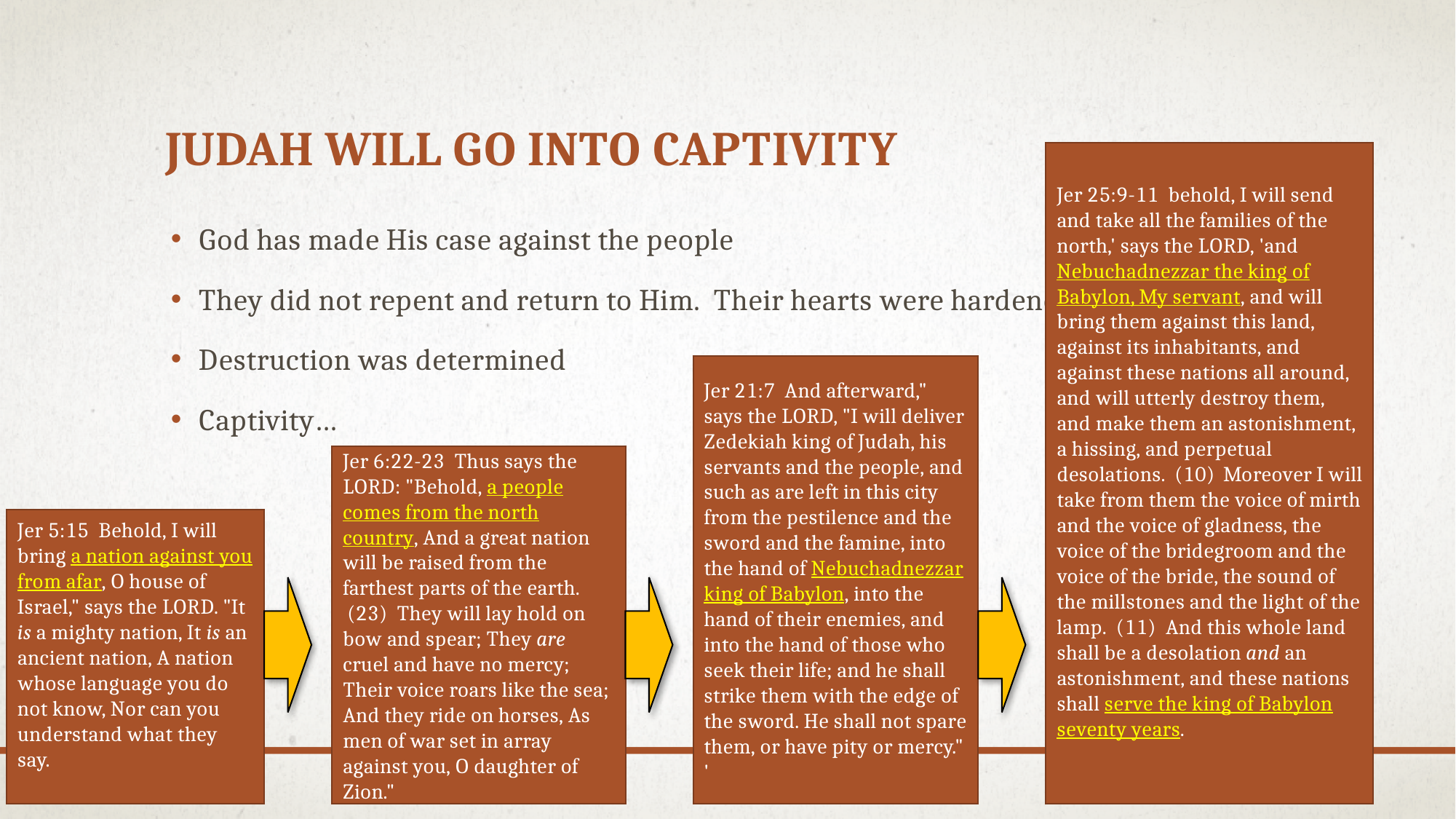

# Judah WILL go into captivity
Jer 25:9-11  behold, I will send and take all the families of the north,' says the LORD, 'and Nebuchadnezzar the king of Babylon, My servant, and will bring them against this land, against its inhabitants, and against these nations all around, and will utterly destroy them, and make them an astonishment, a hissing, and perpetual desolations.  (10)  Moreover I will take from them the voice of mirth and the voice of gladness, the voice of the bridegroom and the voice of the bride, the sound of the millstones and the light of the lamp.  (11)  And this whole land shall be a desolation and an astonishment, and these nations shall serve the king of Babylon seventy years.

God has made His case against the people
They did not repent and return to Him.  Their hearts were hardened
Destruction was determined
Captivity…
Jer 21:7  And afterward," says the LORD, "I will deliver Zedekiah king of Judah, his servants and the people, and such as are left in this city from the pestilence and the sword and the famine, into the hand of Nebuchadnezzar king of Babylon, into the hand of their enemies, and into the hand of those who seek their life; and he shall strike them with the edge of the sword. He shall not spare them, or have pity or mercy." '
Jer 6:22-23  Thus says the LORD: "Behold, a people comes from the north country, And a great nation will be raised from the farthest parts of the earth.  (23)  They will lay hold on bow and spear; They are cruel and have no mercy; Their voice roars like the sea; And they ride on horses, As men of war set in array against you, O daughter of Zion."
Jer 5:15  Behold, I will bring a nation against you from afar, O house of Israel," says the LORD. "It is a mighty nation, It is an ancient nation, A nation whose language you do not know, Nor can you understand what they say.